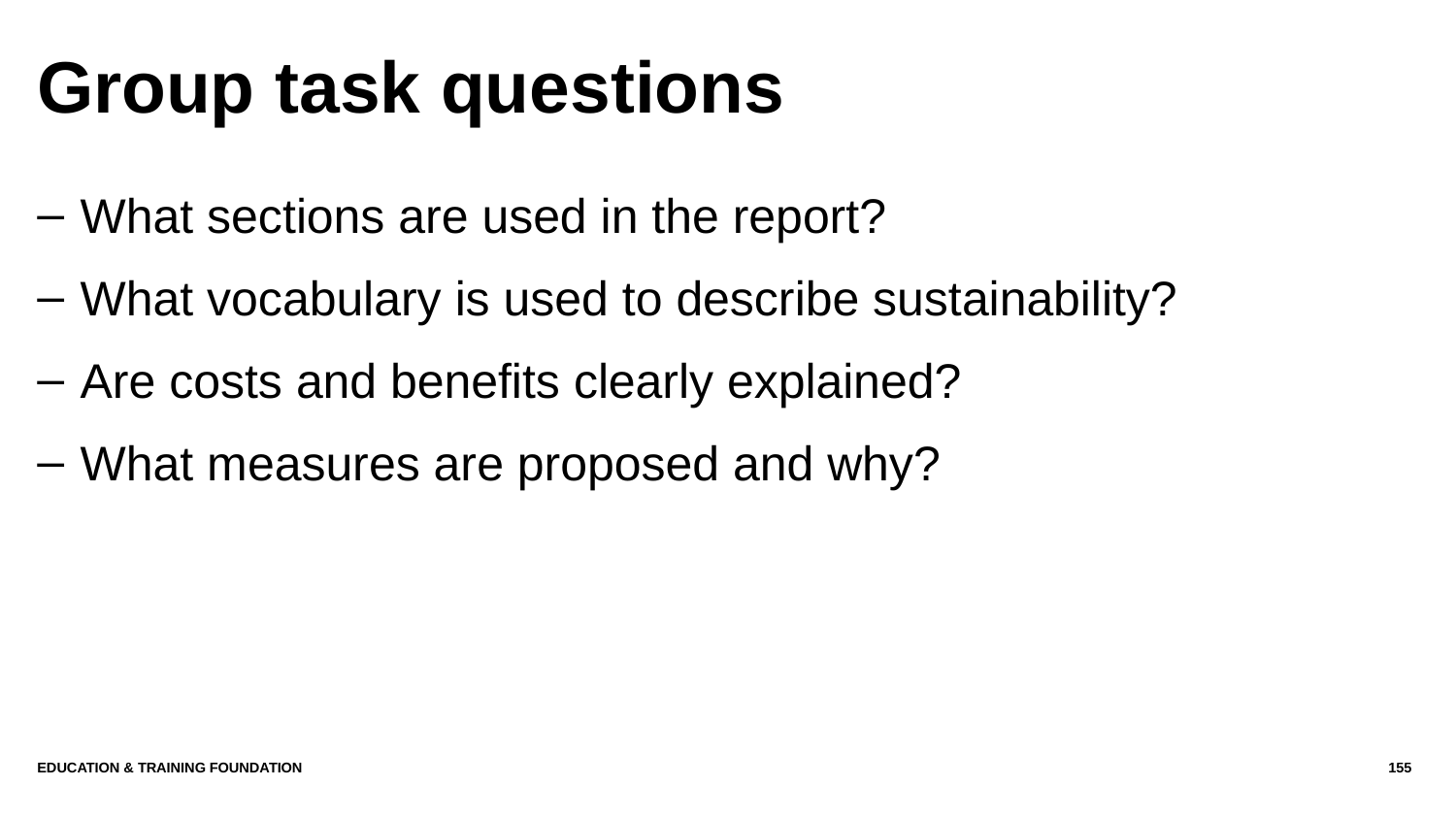

# Group task questions
What sections are used in the report?
What vocabulary is used to describe sustainability?
Are costs and benefits clearly explained?
What measures are proposed and why?

Education & Training Foundation
155